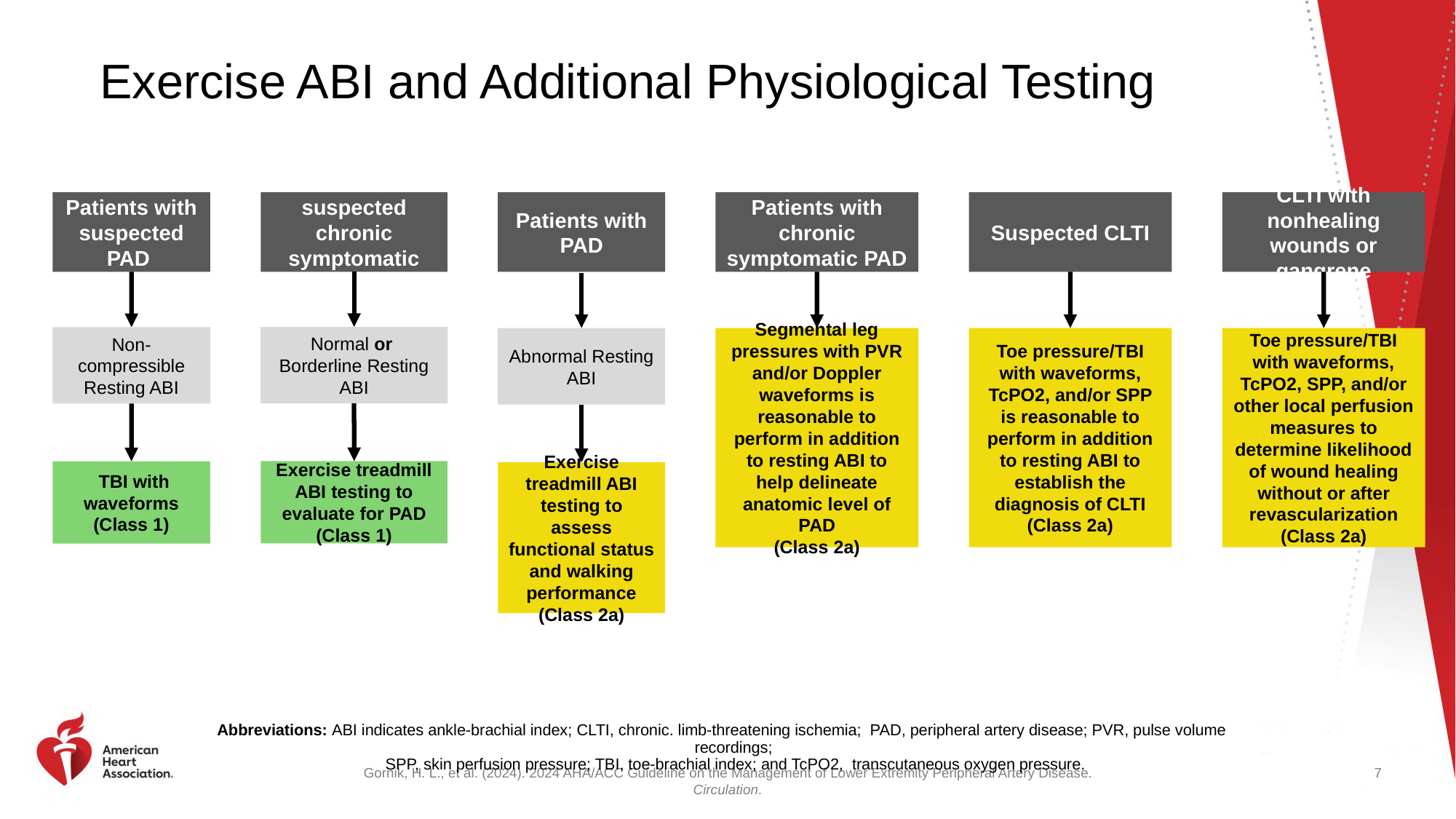

# Exercise ABI and Additional Physiological Testing

Patients with suspected PAD
Patients with suspected chronic symptomatic PAD
Patients with PAD
Patients with chronic symptomatic PAD
Suspected CLTI
CLTI with nonhealing wounds or gangrene
Normal or
Borderline Resting ABI
Non-compressible Resting ABI
Segmental leg pressures with PVR and/or Doppler waveforms is reasonable to perform in addition to resting ABI to help delineate anatomic level of PAD
(Class 2a)
Toe pressure/TBI with waveforms, TcPO2, and/or SPP is reasonable to perform in addition to resting ABI to establish the diagnosis of CLTI
(Class 2a)
Toe pressure/TBI with waveforms, TcPO2, SPP, and/or other local perfusion measures to determine likelihood of wound healing without or after revascularization
(Class 2a)
Abnormal Resting ABI
Exercise treadmill ABI testing to evaluate for PAD (Class 1)
 TBI with waveforms
(Class 1)
Exercise treadmill ABI testing to assess functional status and walking performance
(Class 2a)
Abbreviations: ABI indicates ankle-brachial index; CLTI, chronic. limb-threatening ischemia;  PAD, peripheral artery disease; PVR, pulse volume recordings;
SPP, skin perfusion pressure; TBI, toe-brachial index; and TcPO2,  transcutaneous oxygen pressure.
7